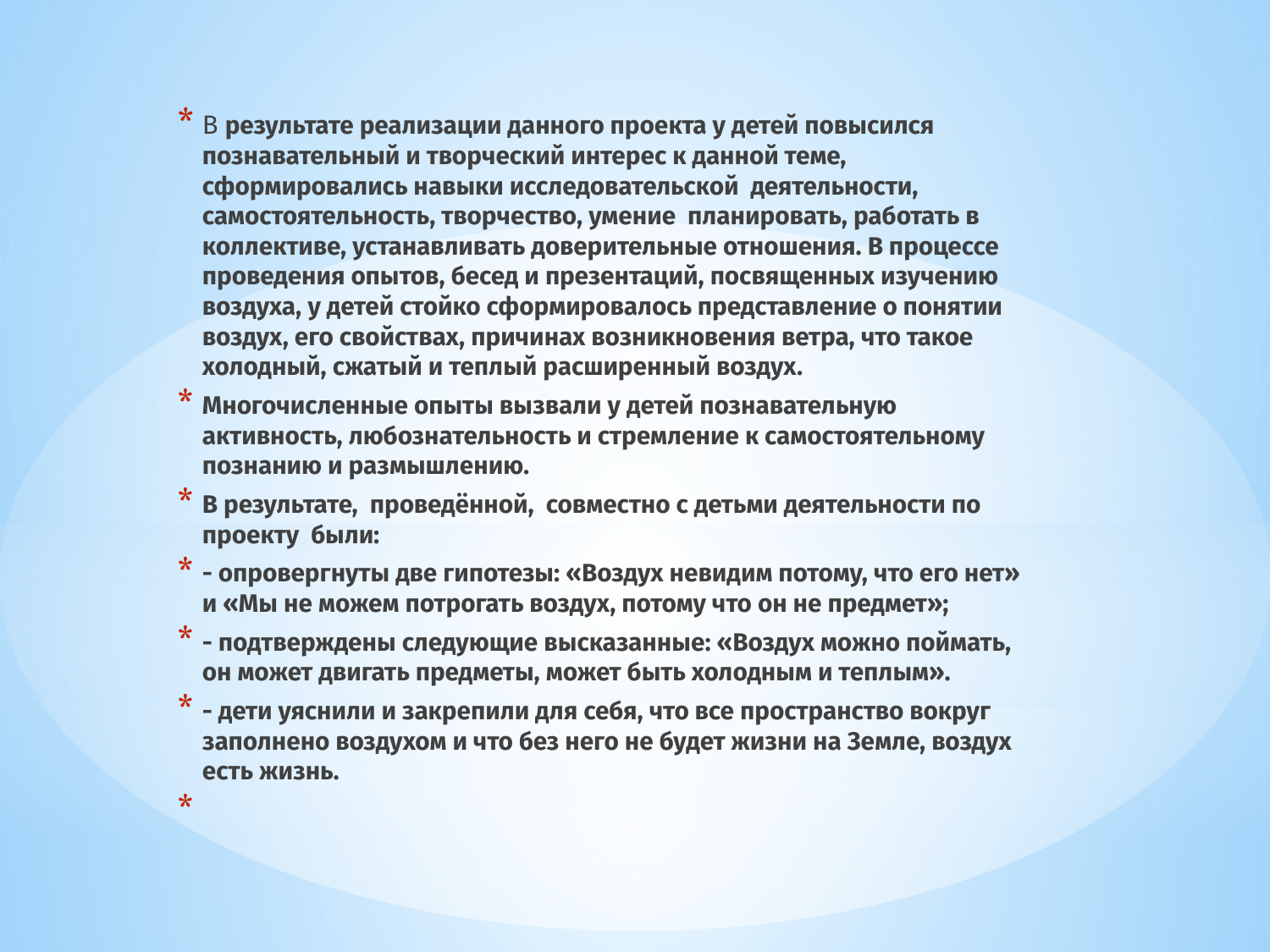

В результате реализации данного проекта у детей повысился познавательный и творческий интерес к данной теме, сформировались навыки исследовательской  деятельности, самостоятельность, творчество, умение  планировать, работать в коллективе, устанавливать доверительные отношения. В процессе проведения опытов, бесед и презентаций, посвященных изучению воздуха, у детей стойко сформировалось представление о понятии воздух, его свойствах, причинах возникновения ветра, что такое холодный, сжатый и теплый расширенный воздух.
Многочисленные опыты вызвали у детей познавательную активность, любознательность и стремление к самостоятельному познанию и размышлению.
В результате,  проведённой,  совместно с детьми деятельности по проекту  были:
- опровергнуты две гипотезы: «Воздух невидим потому, что его нет» и «Мы не можем потрогать воздух, потому что он не предмет»;
- подтверждены следующие высказанные: «Воздух можно поймать, он может двигать предметы, может быть холодным и теплым».
- дети уяснили и закрепили для себя, что все пространство вокруг заполнено воздухом и что без него не будет жизни на Земле, воздух есть жизнь.